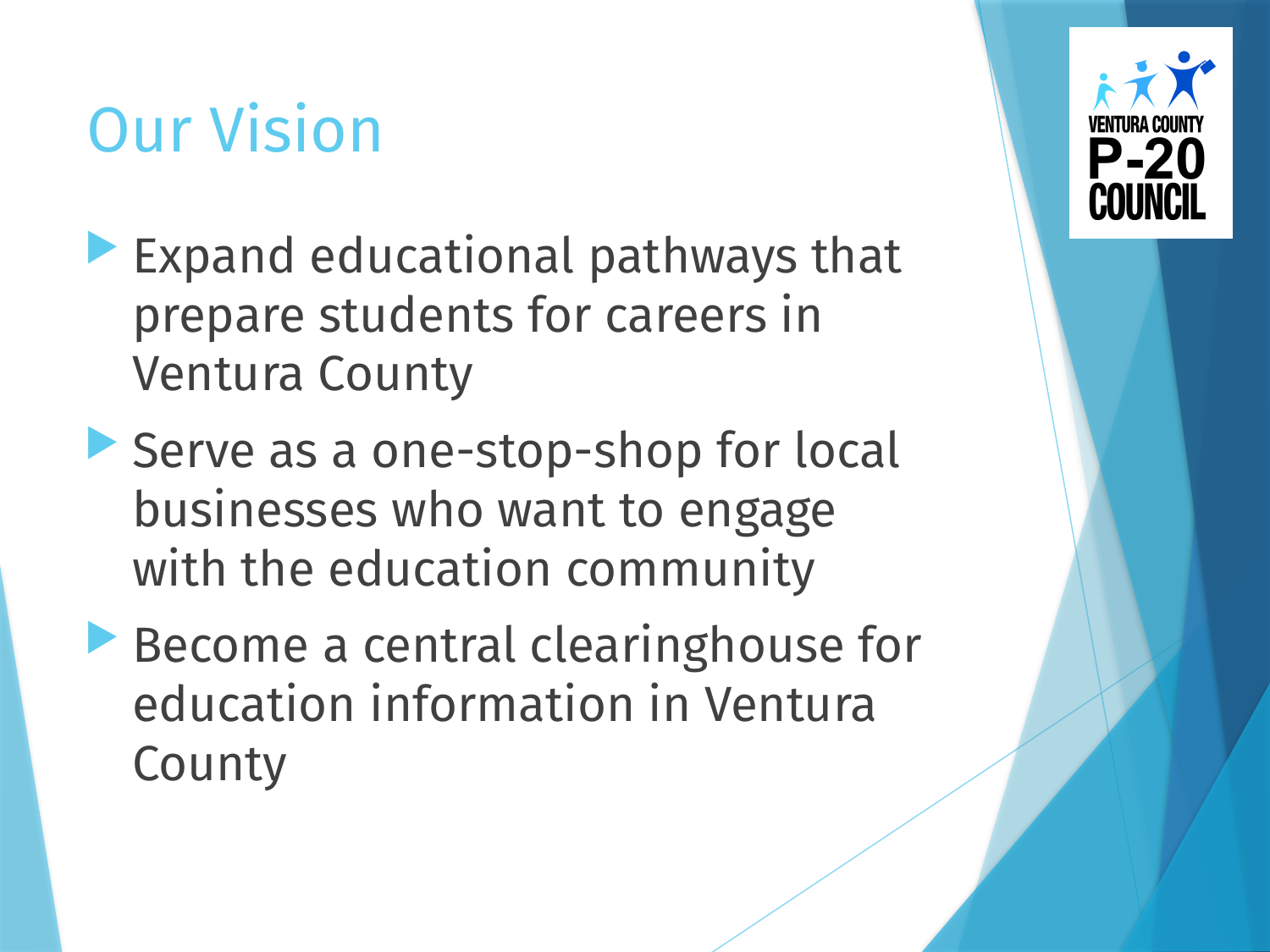

# Our Vision
Expand educational pathways that prepare students for careers in Ventura County
Serve as a one-stop-shop for local businesses who want to engage with the education community
Become a central clearinghouse for education information in Ventura County